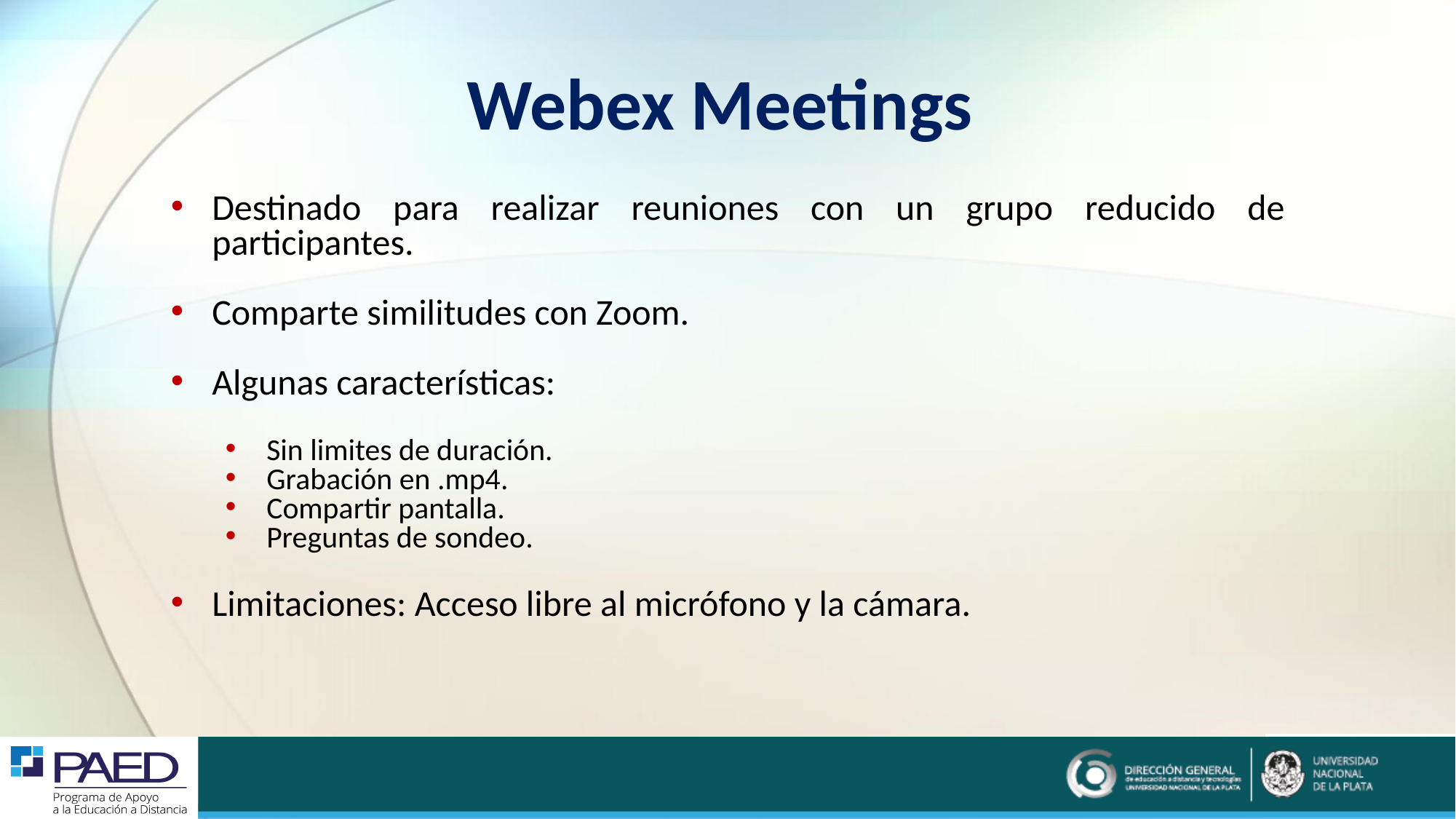

# Webex Meetings
Destinado para realizar reuniones con un grupo reducido de participantes.

Comparte similitudes con Zoom.

Algunas características:

Sin limites de duración.
Grabación en .mp4.
Compartir pantalla.
Preguntas de sondeo.

Limitaciones: Acceso libre al micrófono y la cámara.